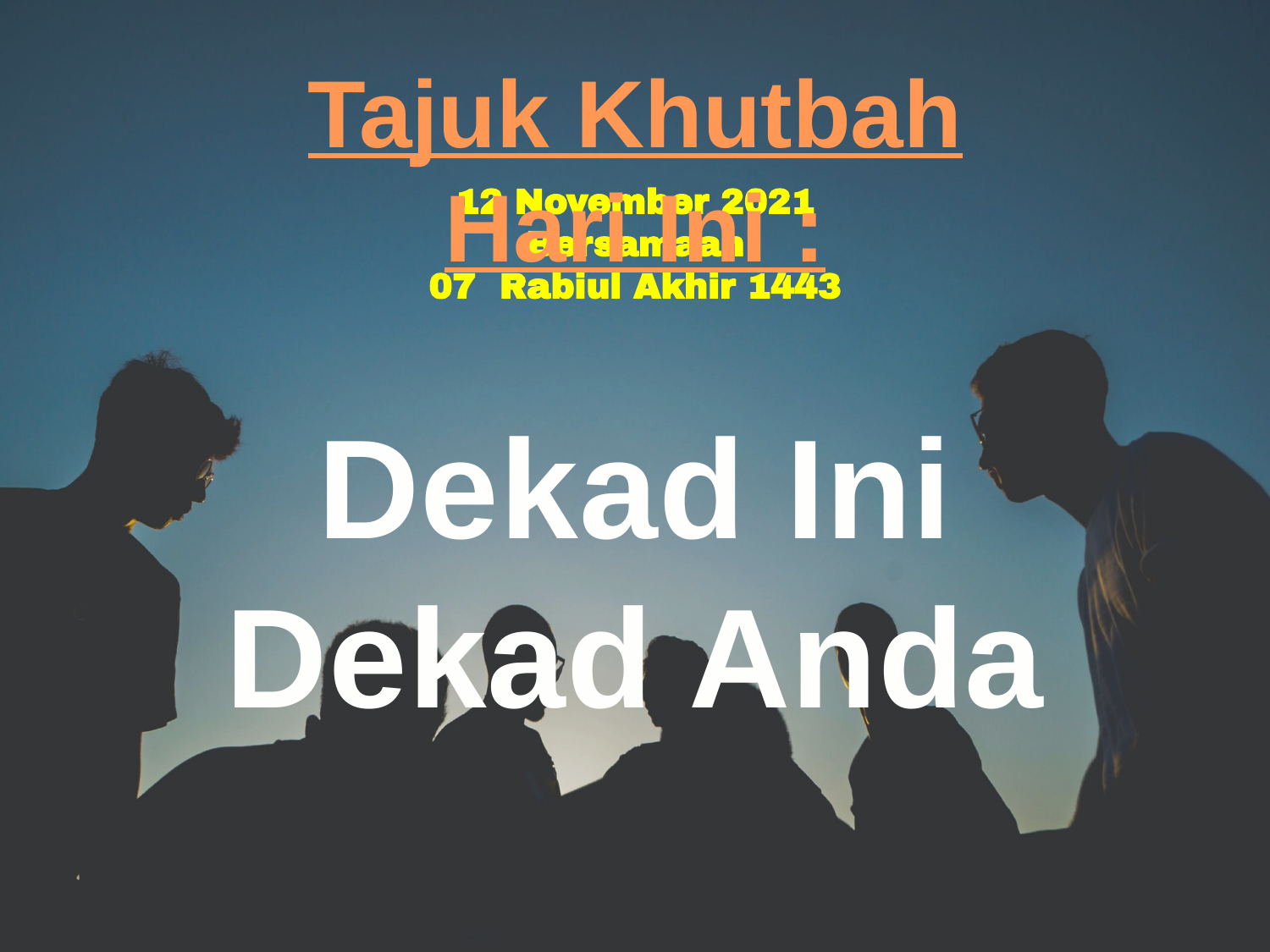

Tajuk Khutbah Hari Ini :
12 November 2021
Bersamaan
07  Rabiul Akhir 1443
Dekad Ini
Dekad Anda